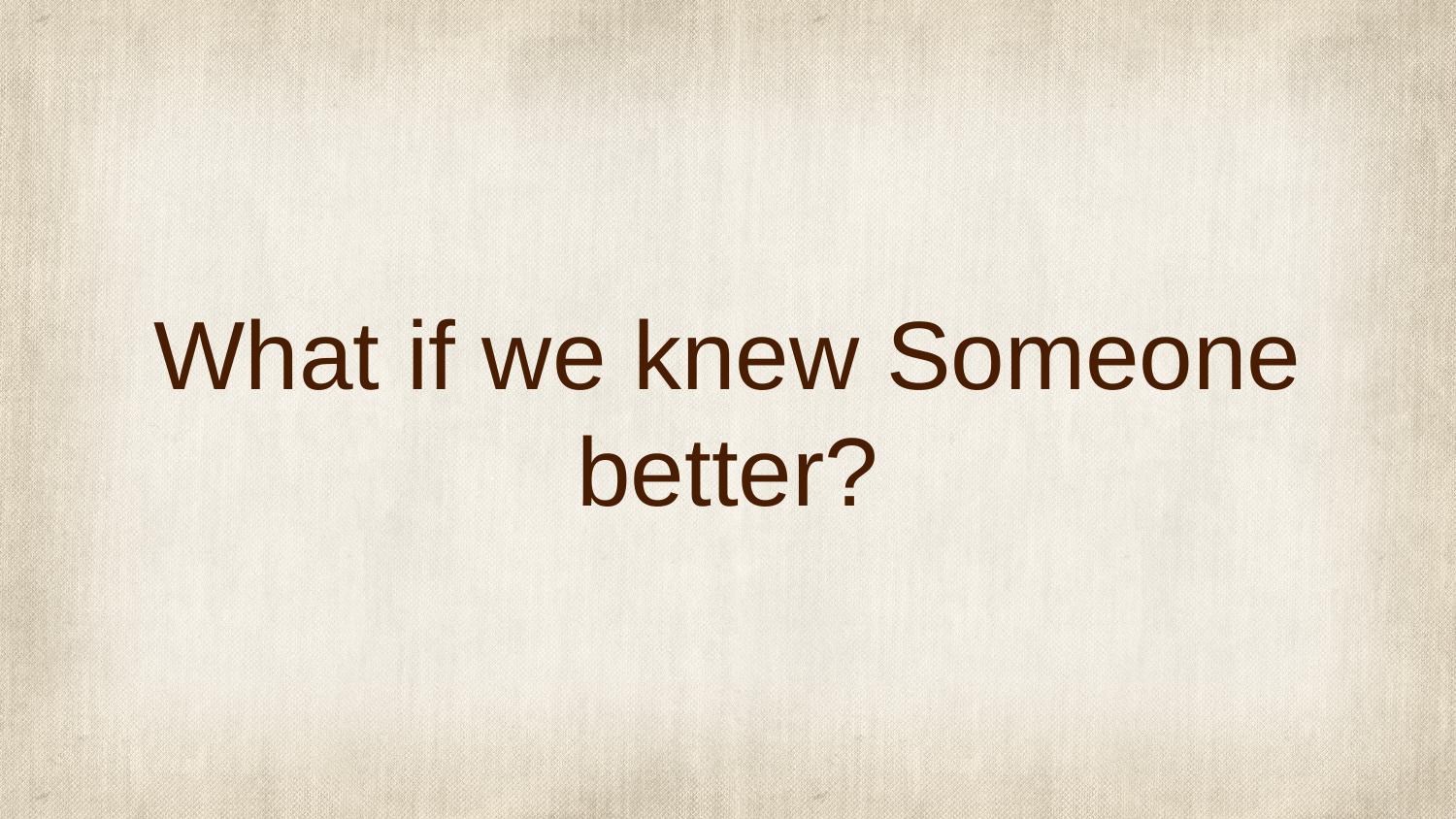

# What if we knew Someone better?